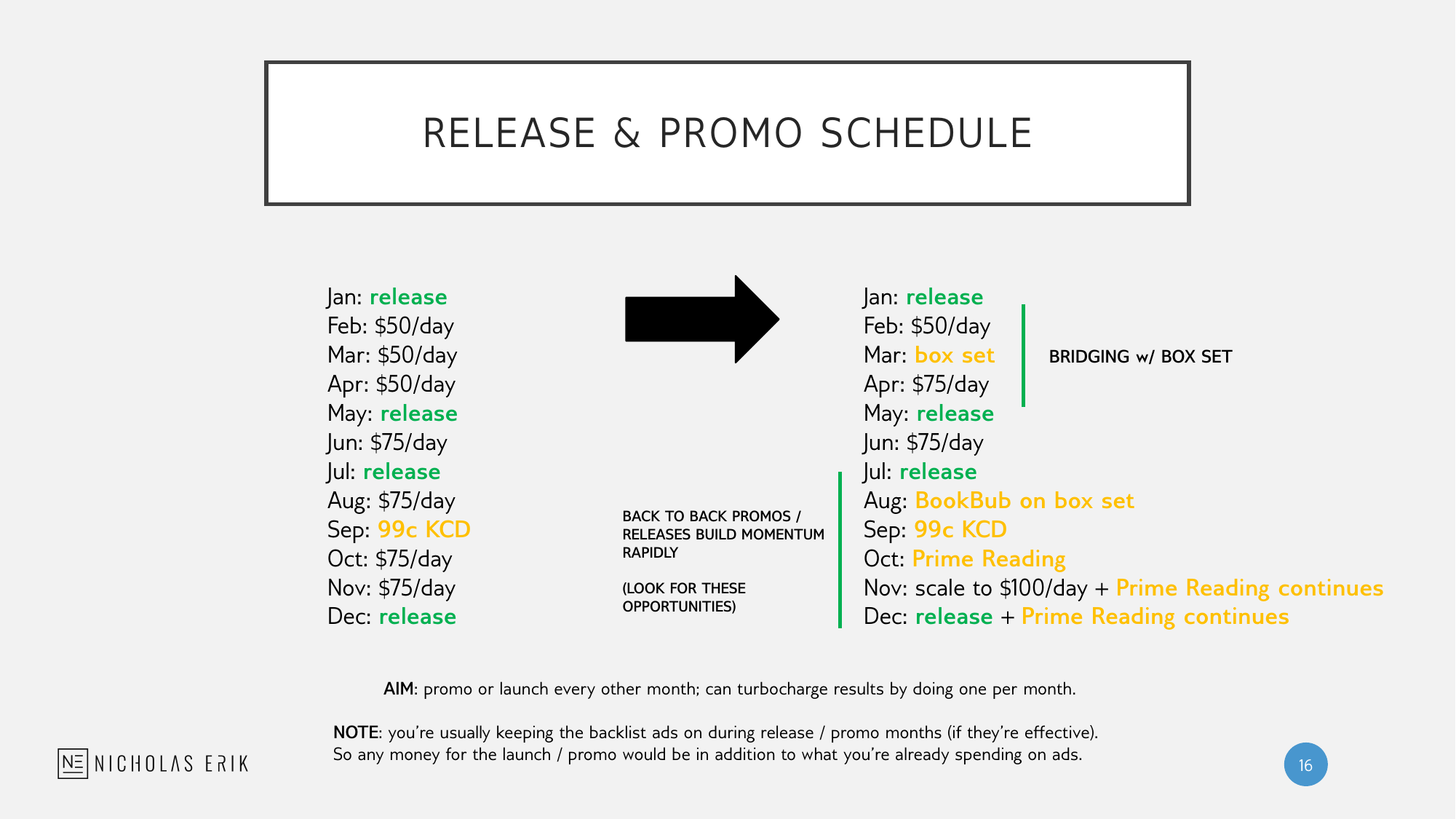

# RELEASE & PROMO SCHEDUlE
Jan: release
Feb: $50/day
Mar: $50/day
Apr: $50/day
May: release
Jun: $75/day
Jul: release
Aug: $75/day
Sep: 99c KCD
Oct: $75/day
Nov: $75/day
Dec: release

Jan: release
Feb: $50/day
Mar: box set
Apr: $75/day
May: release
Jun: $75/day
Jul: release
Aug: BookBub on box set
Sep: 99c KCD
Oct: Prime Reading
Nov: scale to $100/day + Prime Reading continues
Dec: release + Prime Reading continues

BRIDGING w/ BOX SET
BACK TO BACK PROMOS / RELEASES BUILD MOMENTUM RAPIDLY

(LOOK FOR THESE OPPORTUNITIES)
AIM: promo or launch every other month; can turbocharge results by doing one per month.
NOTE: you’re usually keeping the backlist ads on during release / promo months (if they’re effective). So any money for the launch / promo would be in addition to what you’re already spending on ads.
16